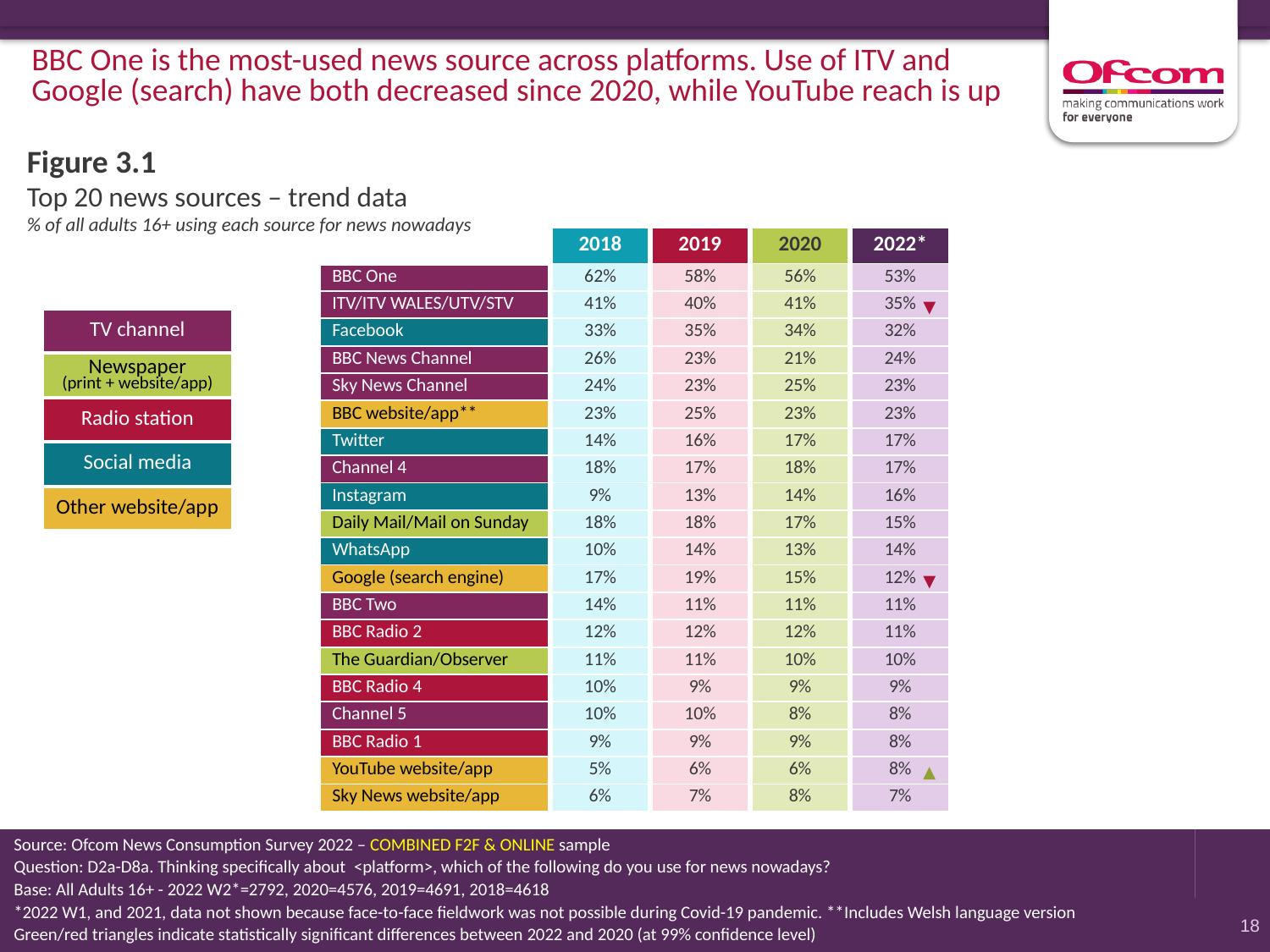

BBC One is the most-used news source across platforms. Use of ITV and Google (search) have both decreased since 2020, while YouTube reach is up
Figure 3.1
# Top 20 news sources – trend data % of all adults 16+ using each source for news nowadays
|  | 2018 | 2019 | 2020 | 2022\* |
| --- | --- | --- | --- | --- |
| BBC One | 62% | 58% | 56% | 53% |
| ITV/ITV WALES/UTV/STV | 41% | 40% | 41% | 35% |
| Facebook | 33% | 35% | 34% | 32% |
| BBC News Channel | 26% | 23% | 21% | 24% |
| Sky News Channel | 24% | 23% | 25% | 23% |
| BBC website/app\*\* | 23% | 25% | 23% | 23% |
| Twitter | 14% | 16% | 17% | 17% |
| Channel 4 | 18% | 17% | 18% | 17% |
| Instagram | 9% | 13% | 14% | 16% |
| Daily Mail/Mail on Sunday | 18% | 18% | 17% | 15% |
| WhatsApp | 10% | 14% | 13% | 14% |
| Google (search engine) | 17% | 19% | 15% | 12% |
| BBC Two | 14% | 11% | 11% | 11% |
| BBC Radio 2 | 12% | 12% | 12% | 11% |
| The Guardian/Observer | 11% | 11% | 10% | 10% |
| BBC Radio 4 | 10% | 9% | 9% | 9% |
| Channel 5 | 10% | 10% | 8% | 8% |
| BBC Radio 1 | 9% | 9% | 9% | 8% |
| YouTube website/app | 5% | 6% | 6% | 8% |
| Sky News website/app | 6% | 7% | 8% | 7% |

| TV channel |
| --- |
| Newspaper (print + website/app) |
| Radio station |
| Social media |
| Other website/app |

Source: Ofcom News Consumption Survey 2022 – COMBINED F2F & ONLINE sample
Question: D2a-D8a. Thinking specifically about  <platform>, which of the following do you use for news nowadays?
Base: All Adults 16+ - 2022 W2*=2792, 2020=4576, 2019=4691, 2018=4618
*2022 W1, and 2021, data not shown because face-to-face fieldwork was not possible during Covid-19 pandemic. **Includes Welsh language version
Green/red triangles indicate statistically significant differences between 2022 and 2020 (at 99% confidence level)